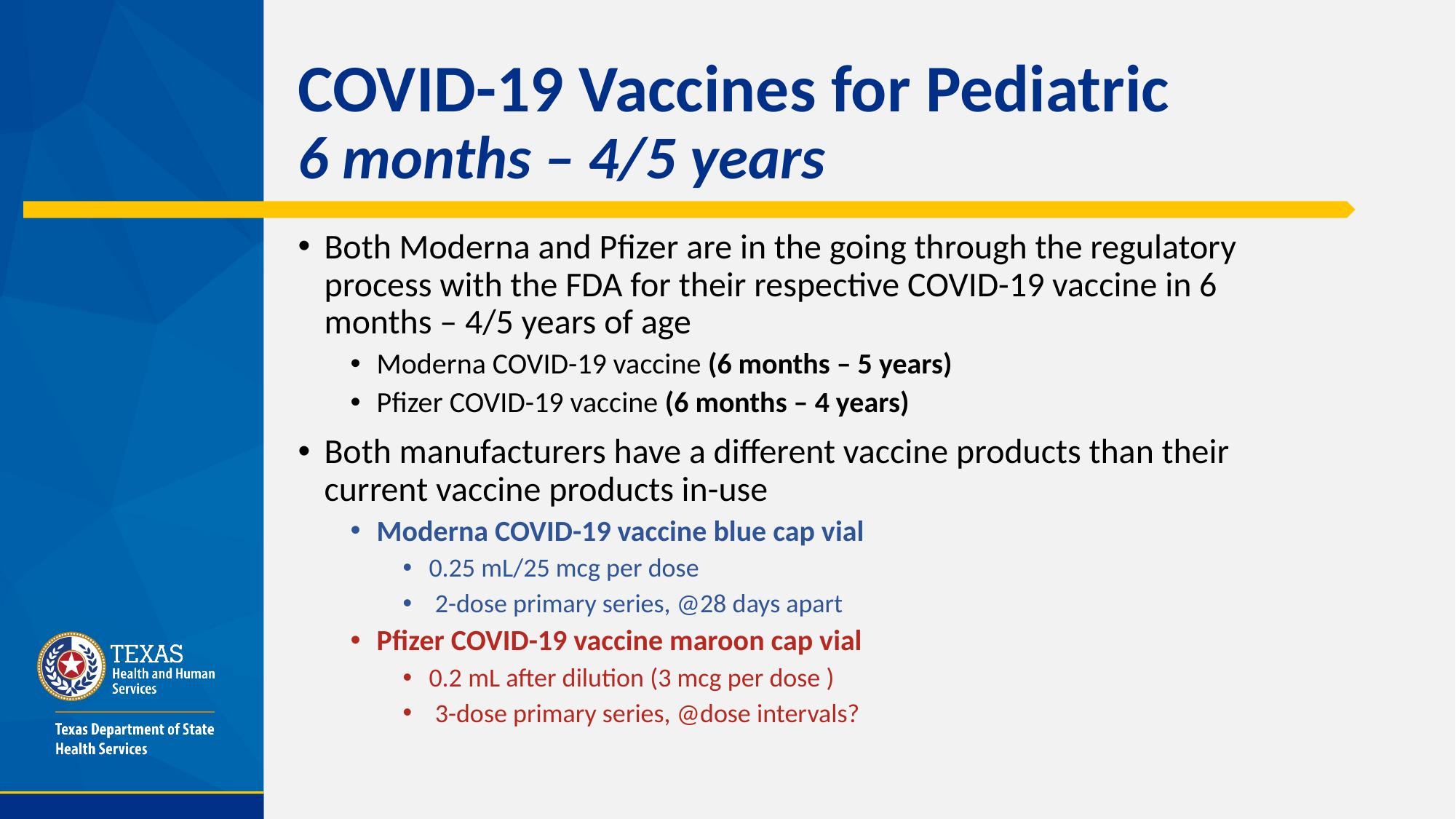

# COVID-19 Vaccines for Pediatric 6 months – 4/5 years
Both Moderna and Pfizer are in the going through the regulatory process with the FDA for their respective COVID-19 vaccine in 6 months – 4/5 years of age
Moderna COVID-19 vaccine (6 months – 5 years)
Pfizer COVID-19 vaccine (6 months – 4 years)
Both manufacturers have a different vaccine products than their current vaccine products in-use
Moderna COVID-19 vaccine blue cap vial
0.25 mL/25 mcg per dose
 2-dose primary series, @28 days apart
Pfizer COVID-19 vaccine maroon cap vial
0.2 mL after dilution (3 mcg per dose )
 3-dose primary series, @dose intervals?